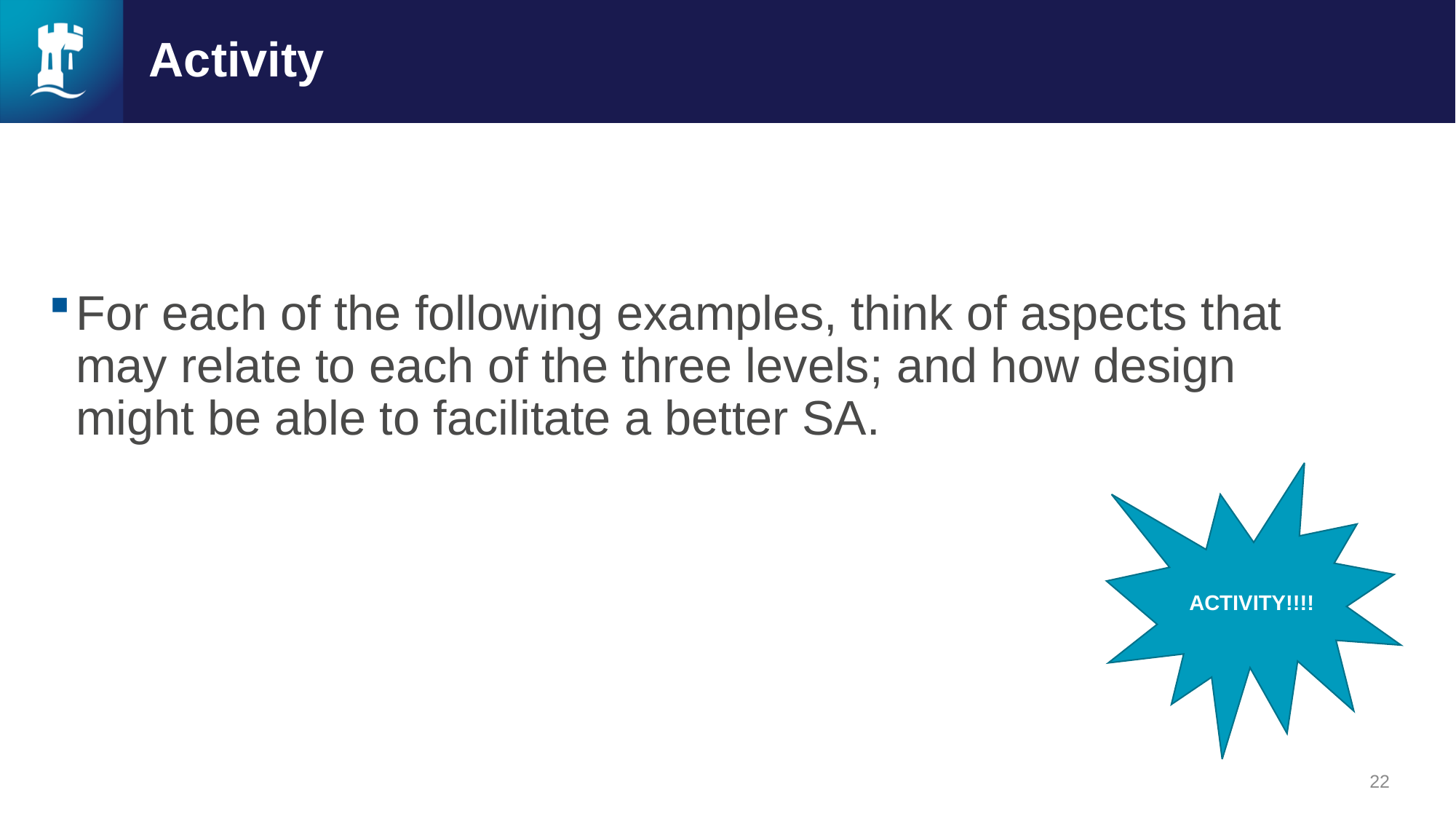

# Activity

For each of the following examples, think of aspects that may relate to each of the three levels; and how design might be able to facilitate a better SA.
ACTIVITY!!!!
22